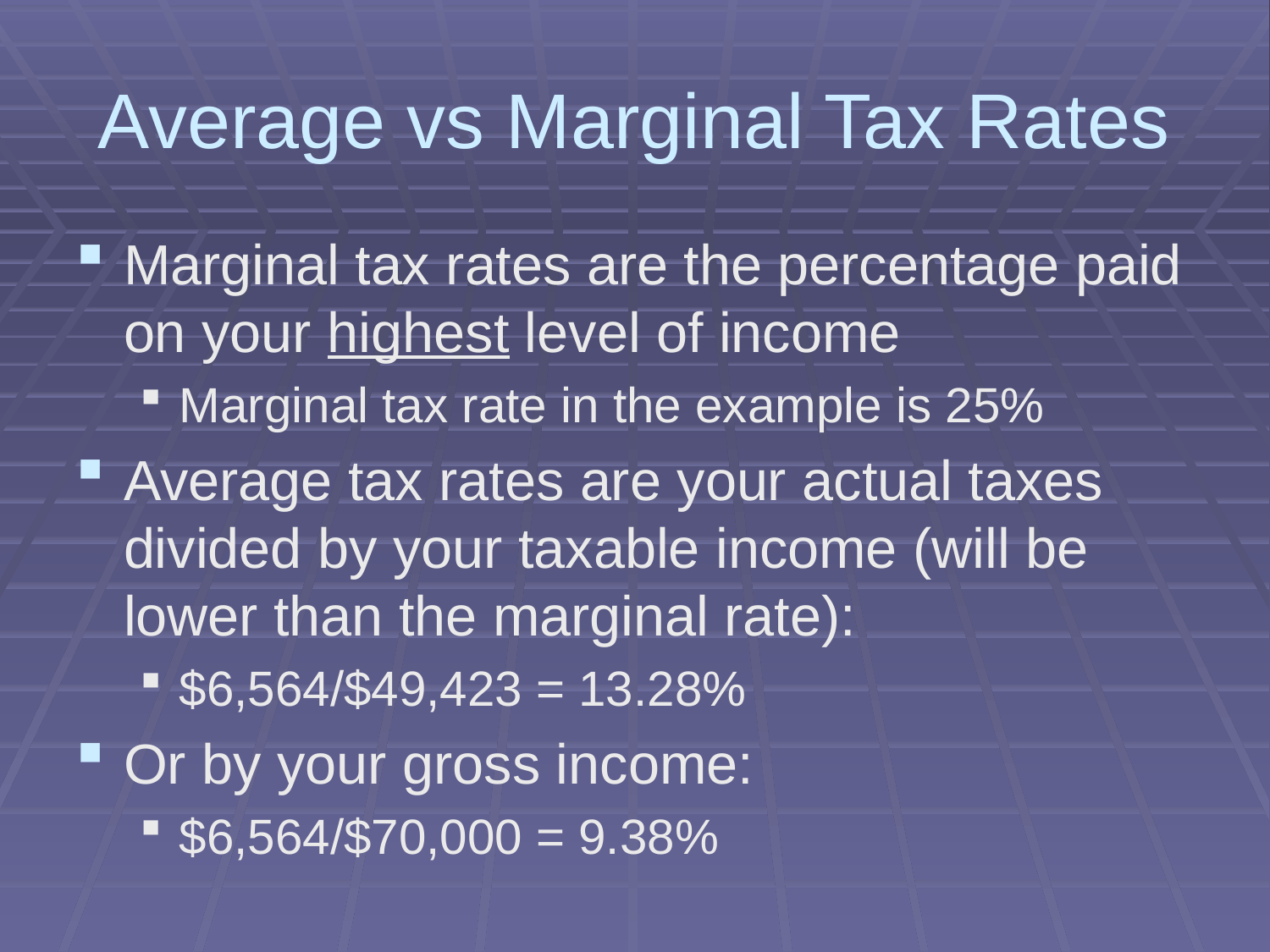

# Average vs Marginal Tax Rates
Marginal tax rates are the percentage paid on your highest level of income
Marginal tax rate in the example is 25%
Average tax rates are your actual taxes divided by your taxable income (will be lower than the marginal rate):
$6,564/$49,423 = 13.28%
Or by your gross income:
$6,564/$70,000 = 9.38%